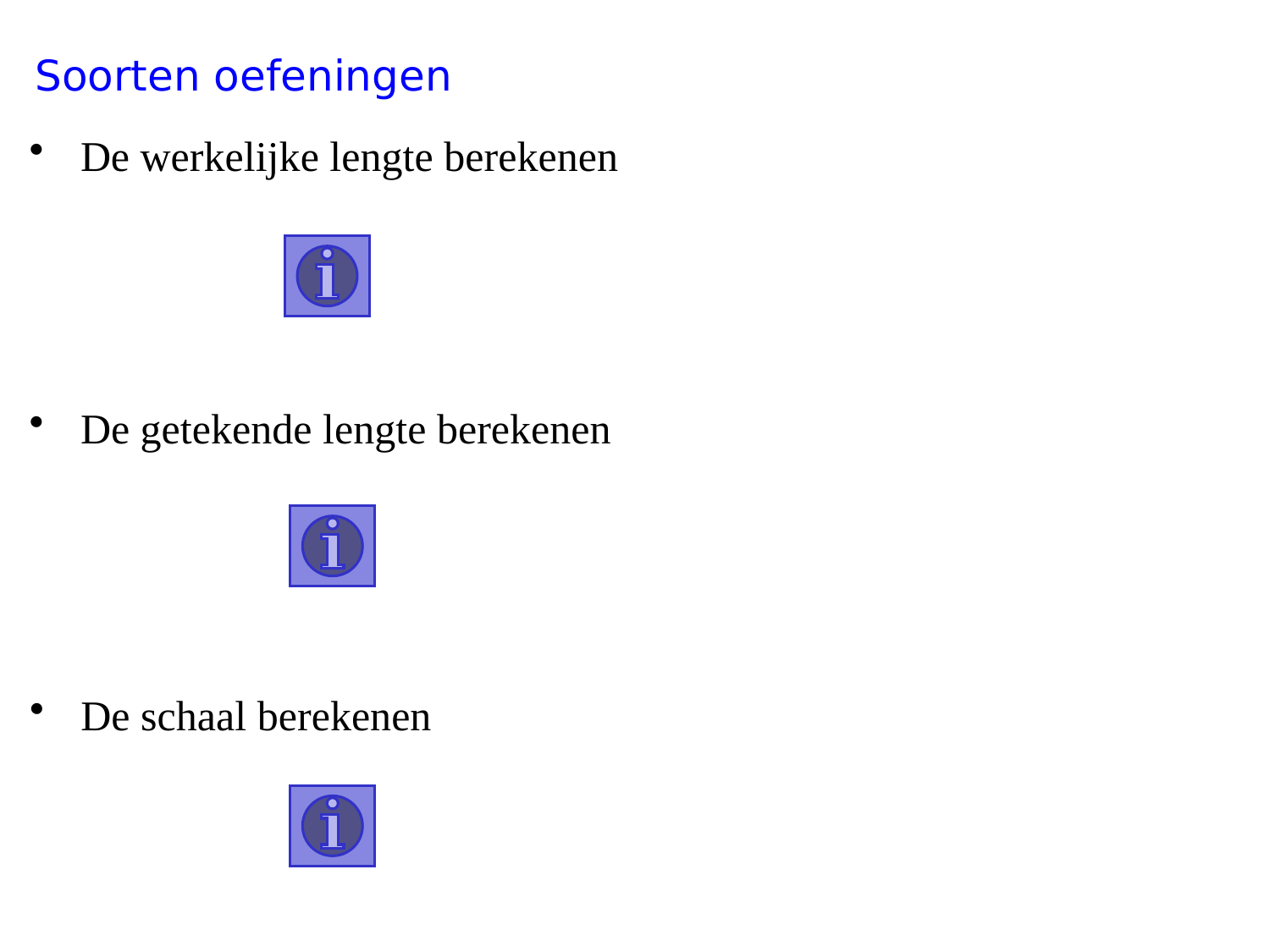

Soorten oefeningen
  De werkelijke lengte berekenen

  De getekende lengte berekenen

  De schaal berekenen